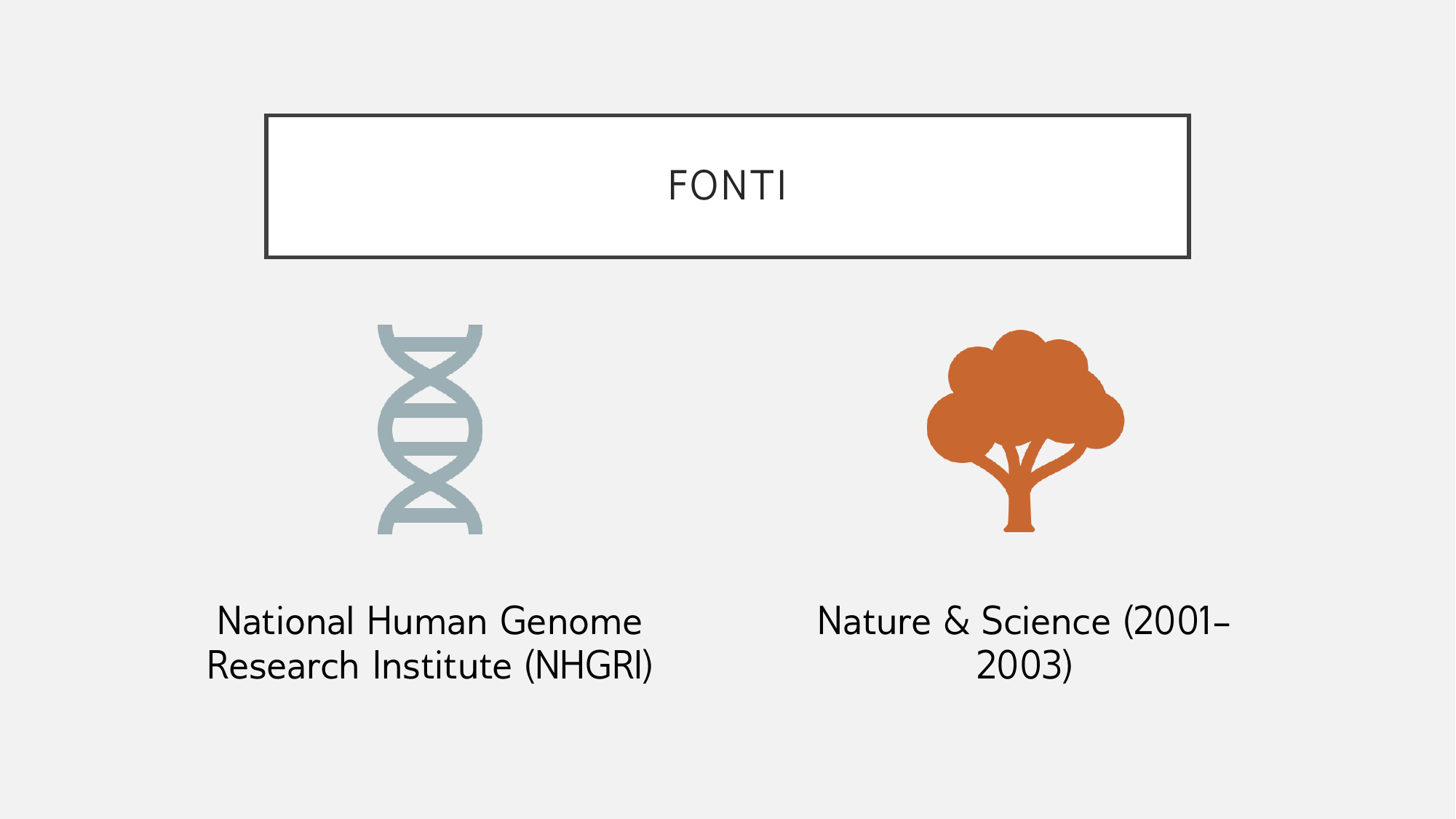

# FONTI
National Human Genome Research Institute (NHGRI)
Nature & Science (2001–2003)